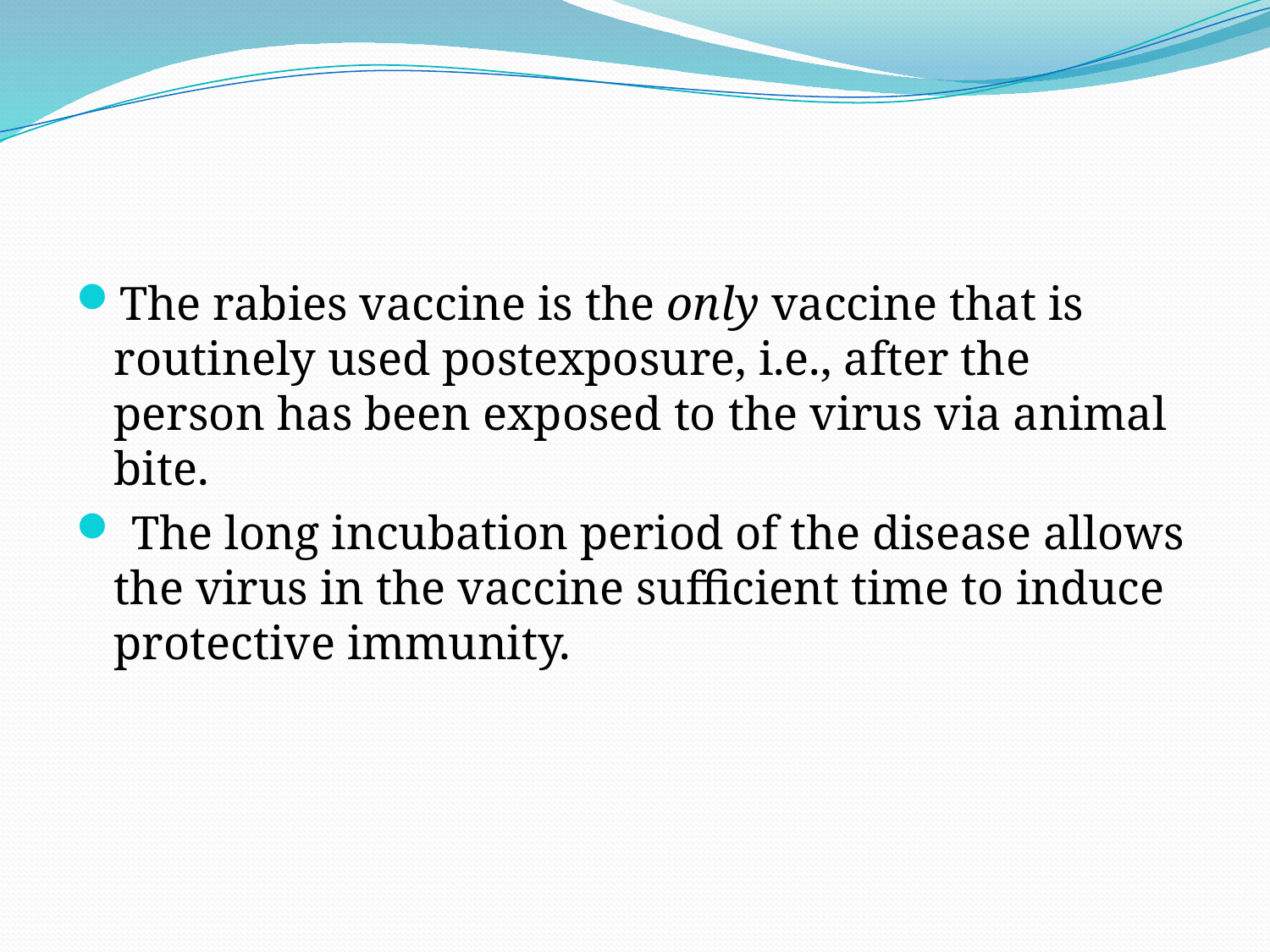

The rabies vaccine is the only vaccine that is routinely used postexposure, i.e., after the person has been exposed to the virus via animal bite.
 The long incubation period of the disease allows the virus in the vaccine sufficient time to induce protective immunity.